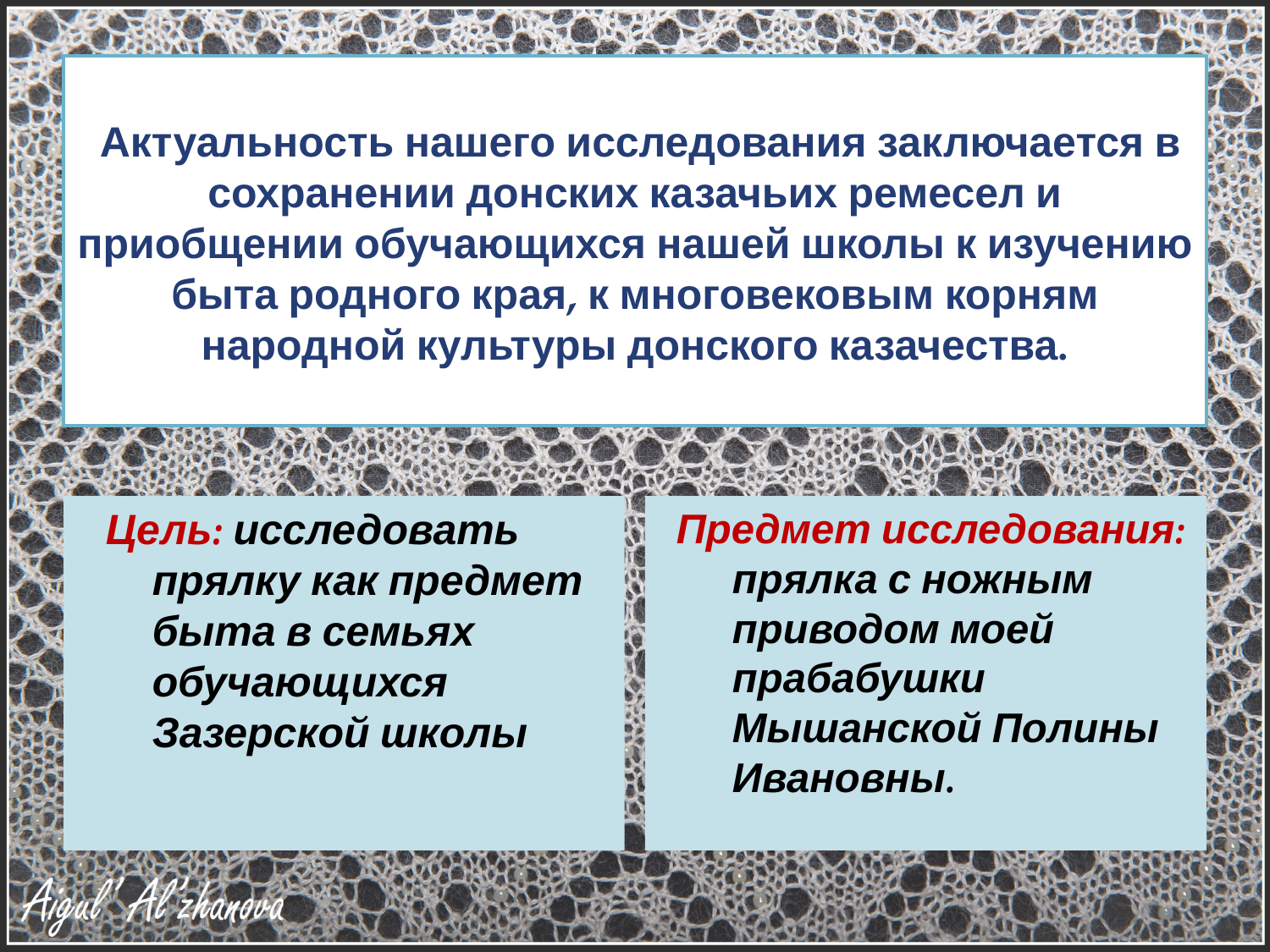

# Актуальность нашего исследования заключается в сохранении донских казачьих ремесел и приобщении обучающихся нашей школы к изучению быта родного края, к многовековым корням народной культуры донского казачества.

 Цель: исследовать прялку как предмет быта в семьях обучающихся Зазерской школы

Предмет исследования: прялка с ножным приводом моей прабабушки Мышанской Полины Ивановны.